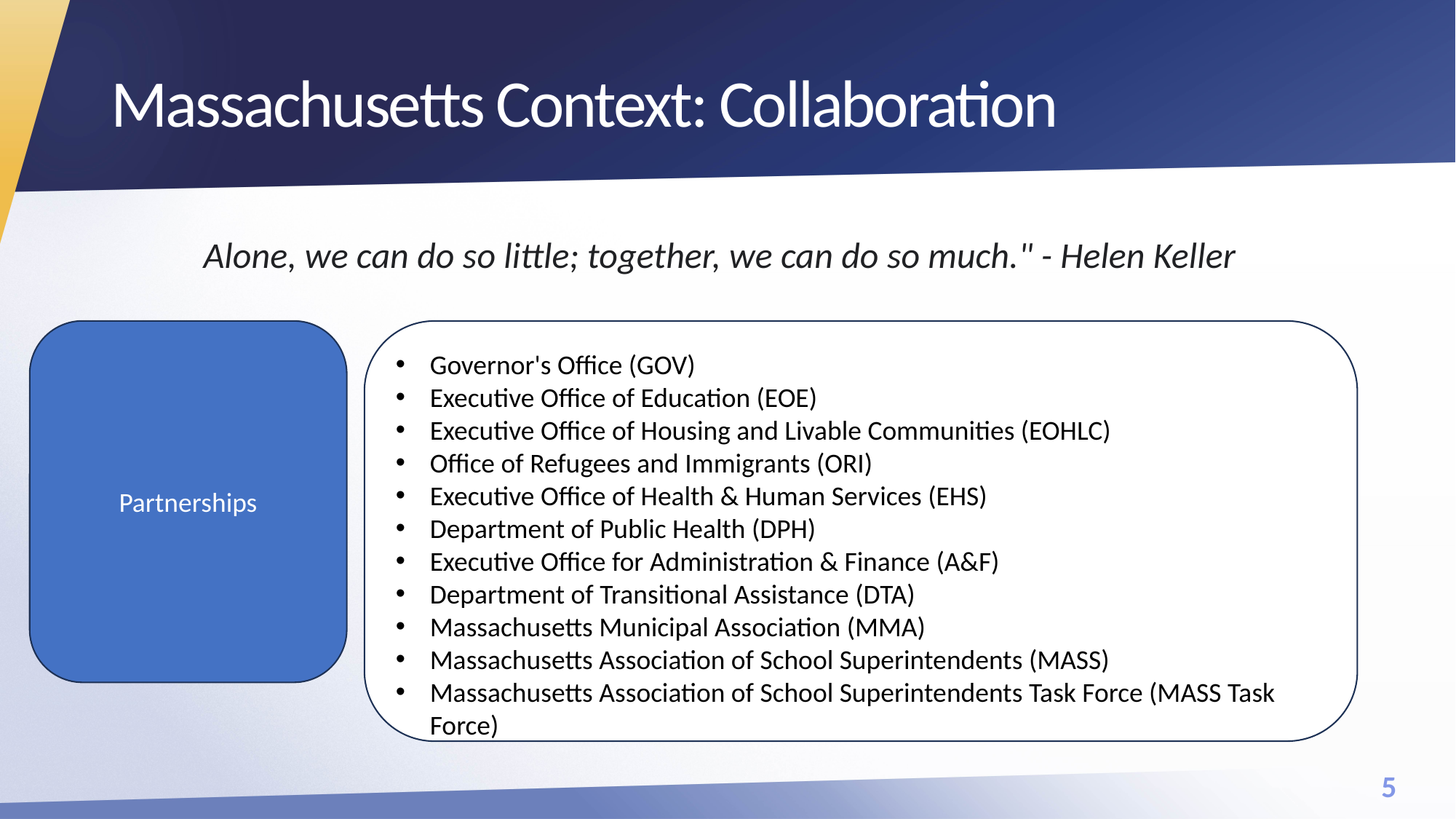

# Massachusetts Context: Collaboration
Alone, we can do so little; together, we can do so much." - Helen Keller
Partnerships
Governor's Office (GOV)
Executive Office of Education (EOE)
Executive Office of Housing and Livable Communities (EOHLC)
Office of Refugees and Immigrants (ORI)
Executive Office of Health & Human Services (EHS)
Department of Public Health (DPH)
Executive Office for Administration & Finance (A&F)
Department of Transitional Assistance (DTA)
Massachusetts Municipal Association (MMA)
Massachusetts Association of School Superintendents (MASS)
Massachusetts Association of School Superintendents Task Force (MASS Task Force)